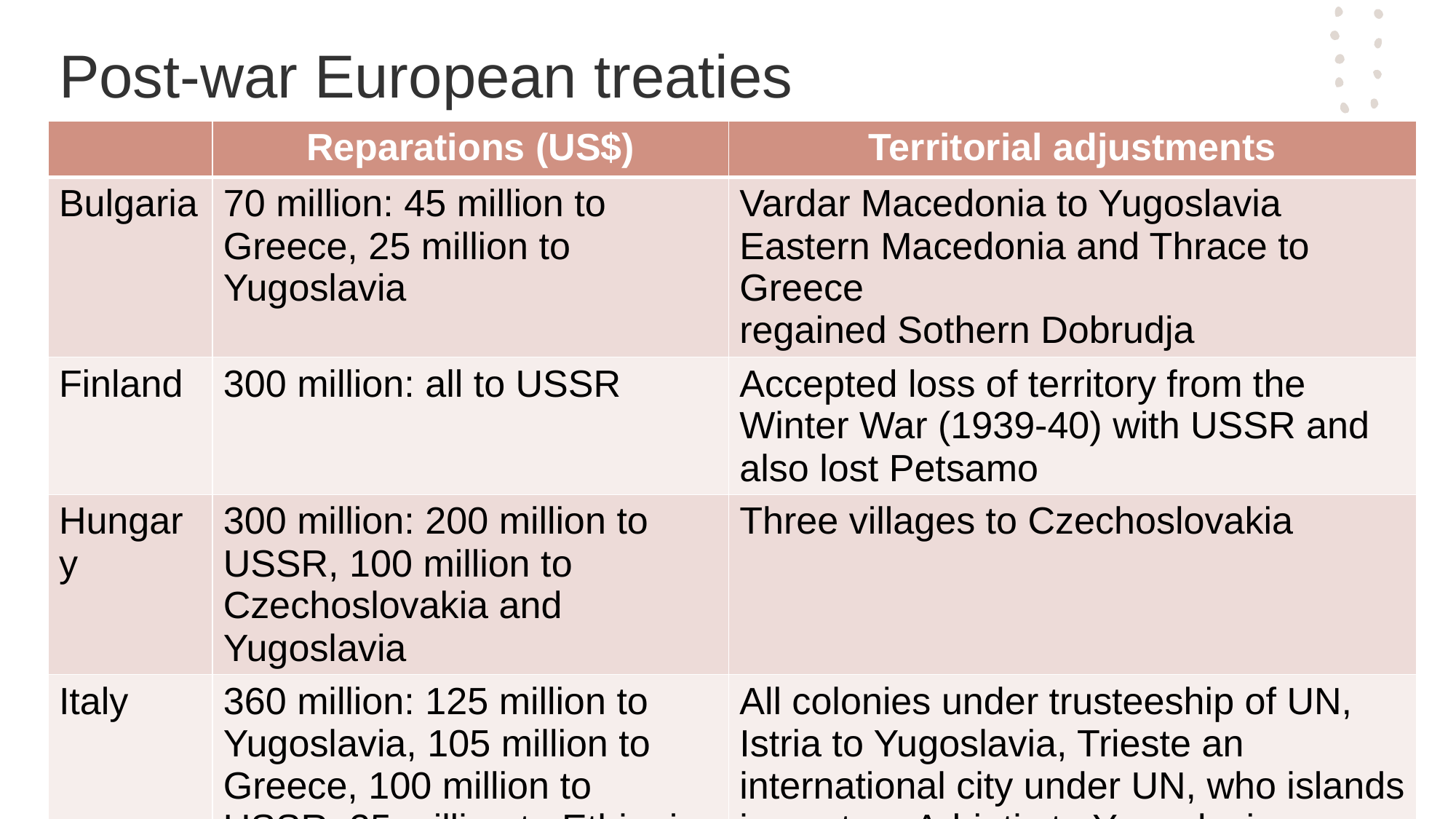

# Post-war European treaties
|  | Reparations (US$) | Territorial adjustments |
| --- | --- | --- |
| Bulgaria | 70 million: 45 million to Greece, 25 million to Yugoslavia | Vardar Macedonia to Yugoslavia Eastern Macedonia and Thrace to Greece regained Sothern Dobrudja |
| Finland | 300 million: all to USSR | Accepted loss of territory from the Winter War (1939-40) with USSR and also lost Petsamo |
| Hungary | 300 million: 200 million to USSR, 100 million to Czechoslovakia and Yugoslavia | Three villages to Czechoslovakia |
| Italy | 360 million: 125 million to Yugoslavia, 105 million to Greece, 100 million to USSR, 25 million to Ethiopia, 5,000,000 to Albania | All colonies under trusteeship of UN, Istria to Yugoslavia, Trieste an international city under UN, who islands in eastern Adriatic to Yugoslavia, Dodecanese islands to Greece, Western Alps to France |
| Romania | 300 million: all to USSR | Bessarabia and Bukovina to USSR Southern Dobrudja to Bulgaria |